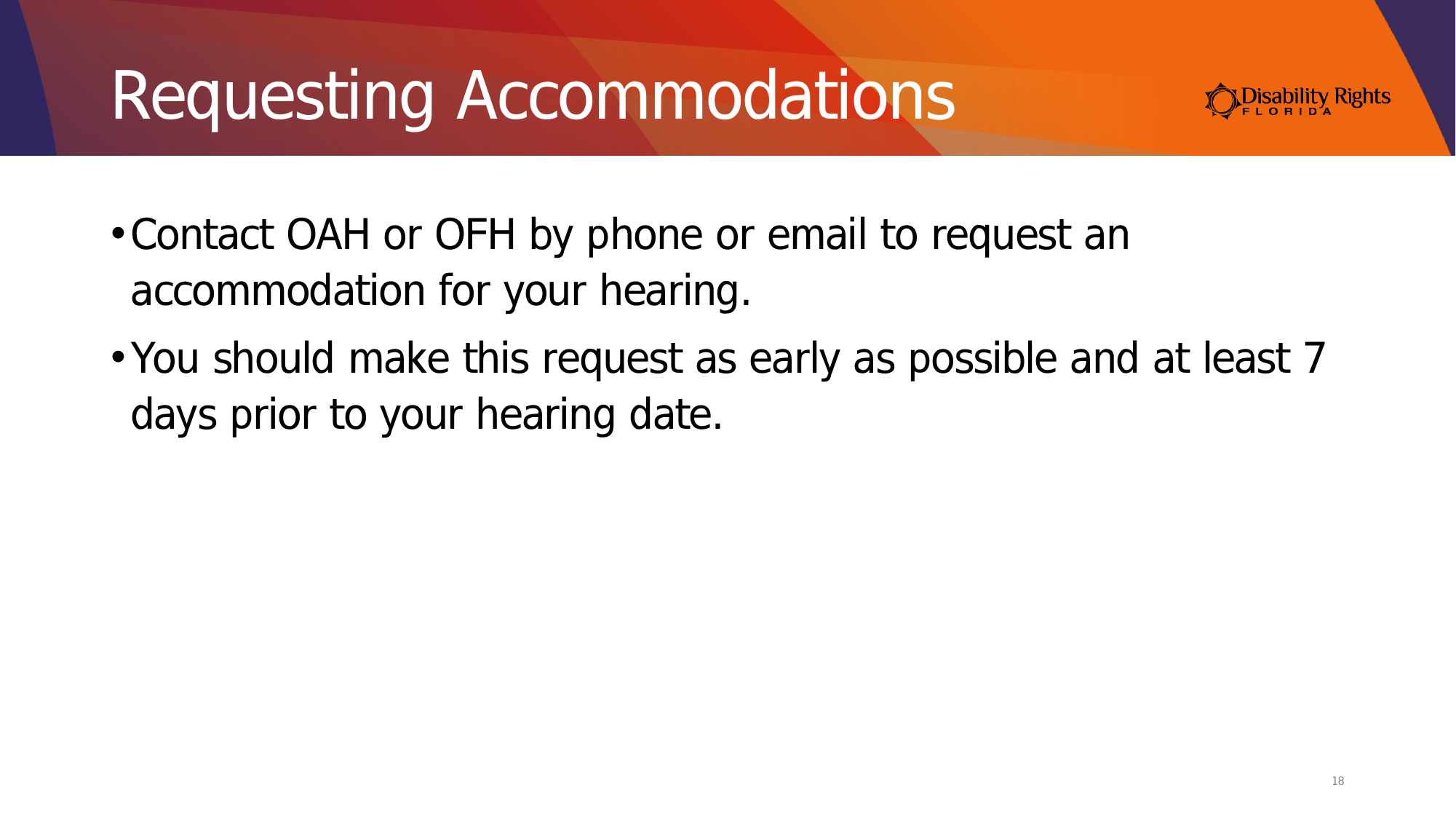

# Requesting Accommodations
Contact OAH or OFH by phone or email to request an accommodation for your hearing.
You should make this request as early as possible and at least 7 days prior to your hearing date.

18